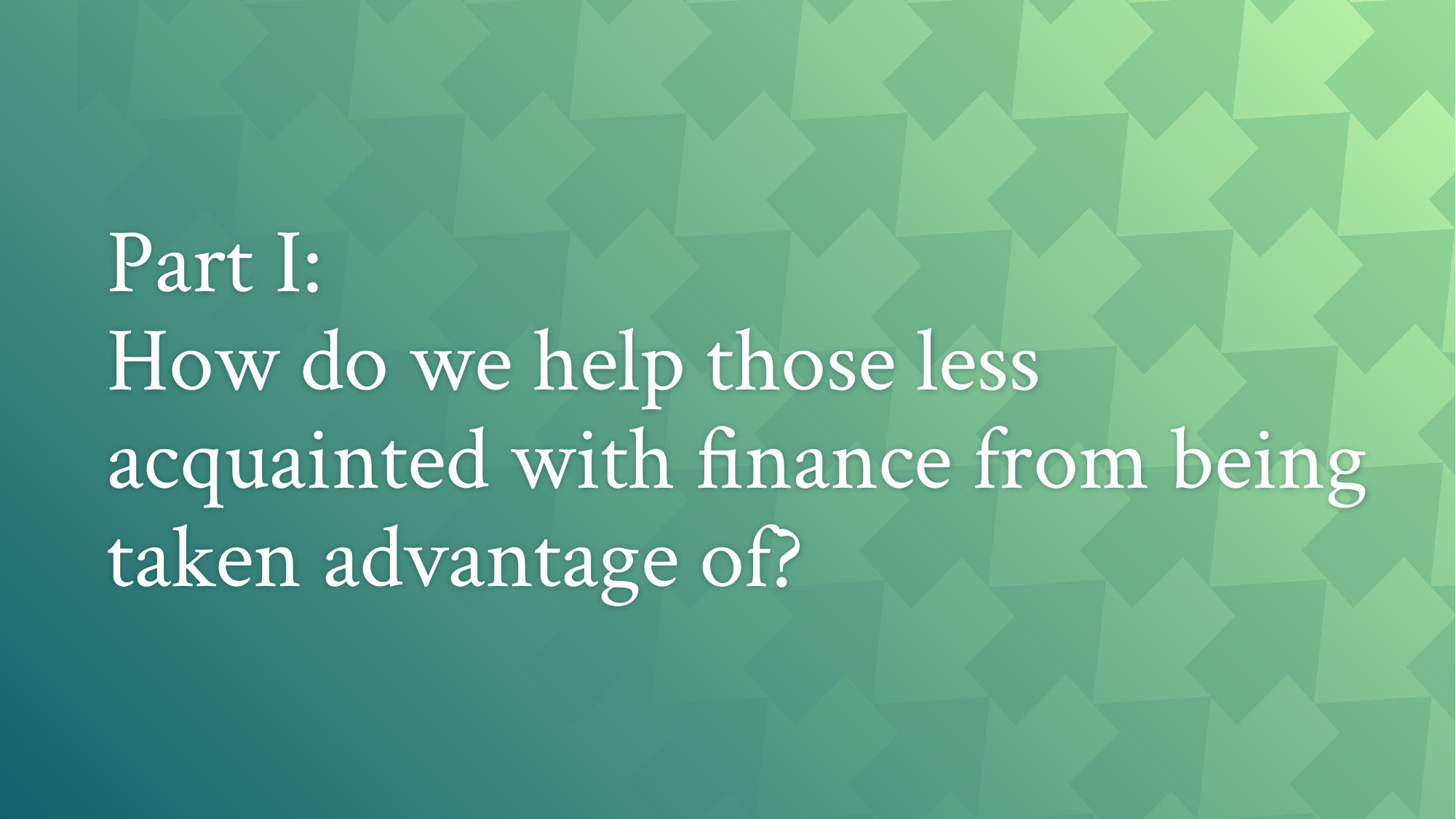

# Part I: How do we help those less acquainted with finance from being taken advantage of?